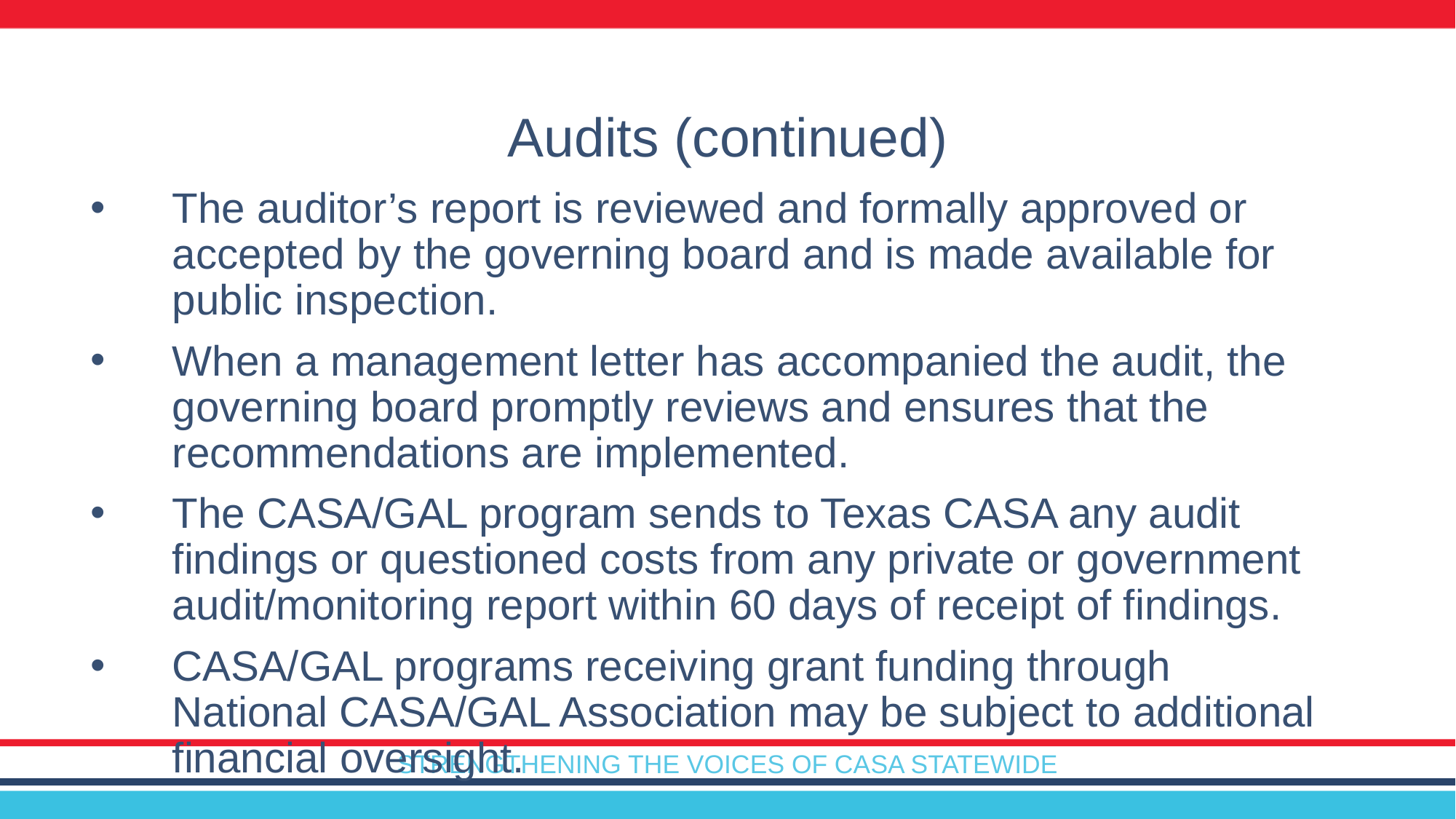

Audits (continued)
The auditor’s report is reviewed and formally approved or accepted by the governing board and is made available for public inspection.
When a management letter has accompanied the audit, the governing board promptly reviews and ensures that the recommendations are implemented.
The CASA/GAL program sends to Texas CASA any audit findings or questioned costs from any private or government audit/monitoring report within 60 days of receipt of findings.
CASA/GAL programs receiving grant funding through National CASA/GAL Association may be subject to additional financial oversight.